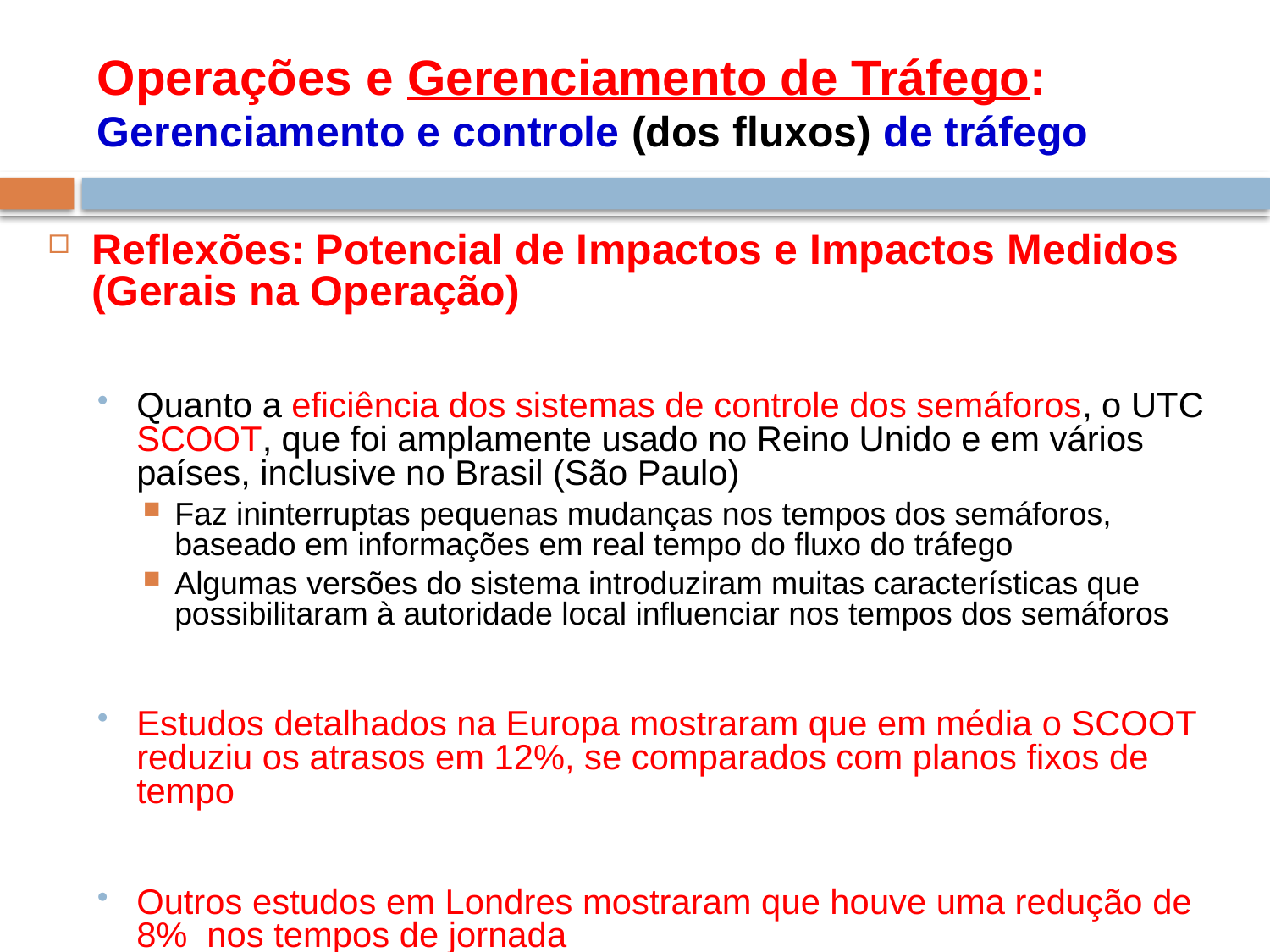

# Operações e Gerenciamento de Tráfego: Gerenciamento e controle (dos fluxos) de tráfego
Reflexões: Potencial de Impactos e Impactos Medidos (Gerais na Operação)

Quanto a eficiência dos sistemas de controle dos semáforos, o UTC SCOOT, que foi amplamente usado no Reino Unido e em vários países, inclusive no Brasil (São Paulo)
Faz ininterruptas pequenas mudanças nos tempos dos semáforos, baseado em informações em real tempo do fluxo do tráfego
Algumas versões do sistema introduziram muitas características que possibilitaram à autoridade local influenciar nos tempos dos semáforos

Estudos detalhados na Europa mostraram que em média o SCOOT reduziu os atrasos em 12%, se comparados com planos fixos de tempo

Outros estudos em Londres mostraram que houve uma redução de 8%  nos tempos de jornada